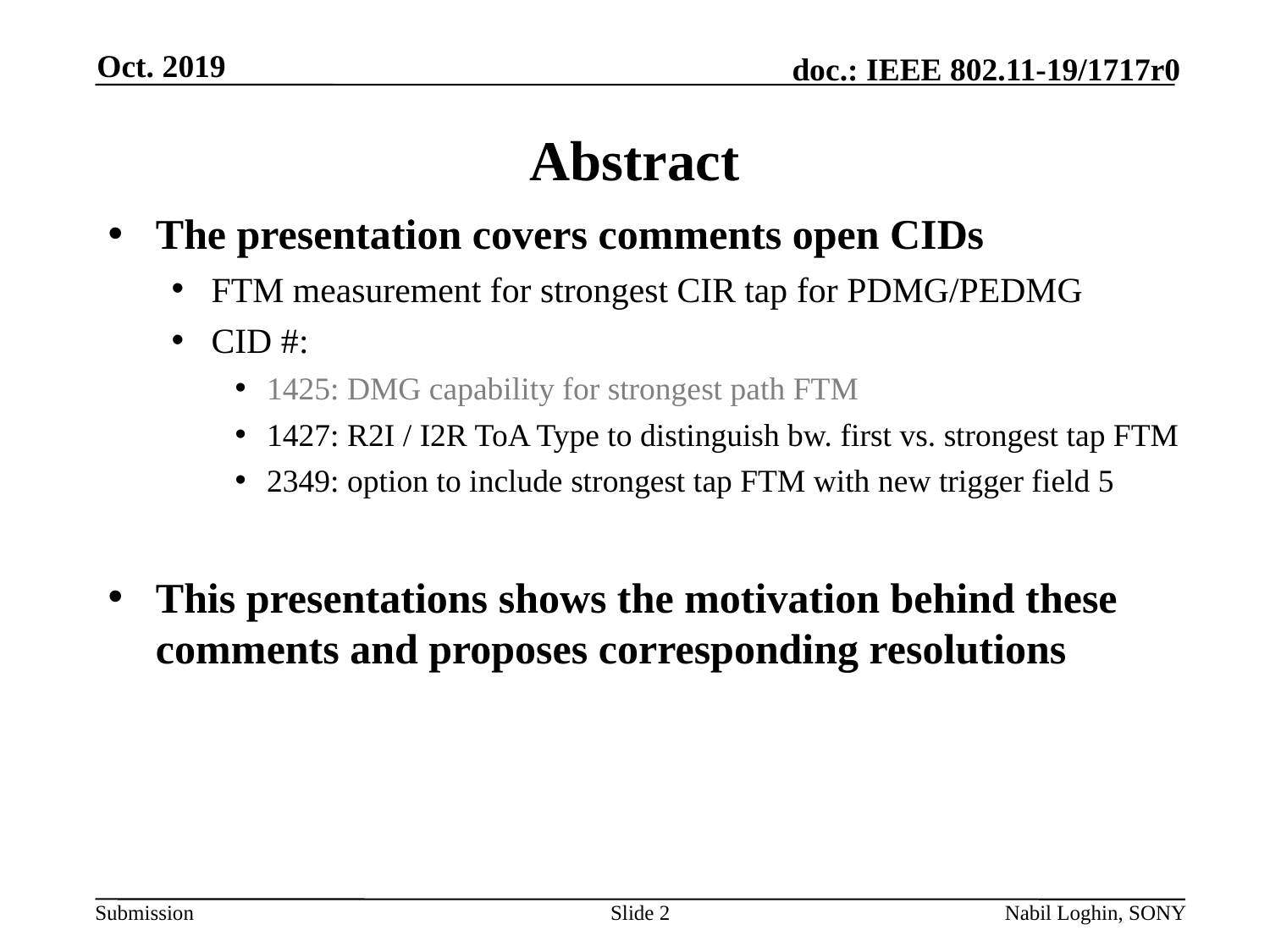

Oct. 2019
# Abstract
The presentation covers comments open CIDs
FTM measurement for strongest CIR tap for PDMG/PEDMG
CID #:
1425: DMG capability for strongest path FTM
1427: R2I / I2R ToA Type to distinguish bw. first vs. strongest tap FTM
2349: option to include strongest tap FTM with new trigger field 5

This presentations shows the motivation behind these comments and proposes corresponding resolutions
Slide 2
Nabil Loghin, SONY